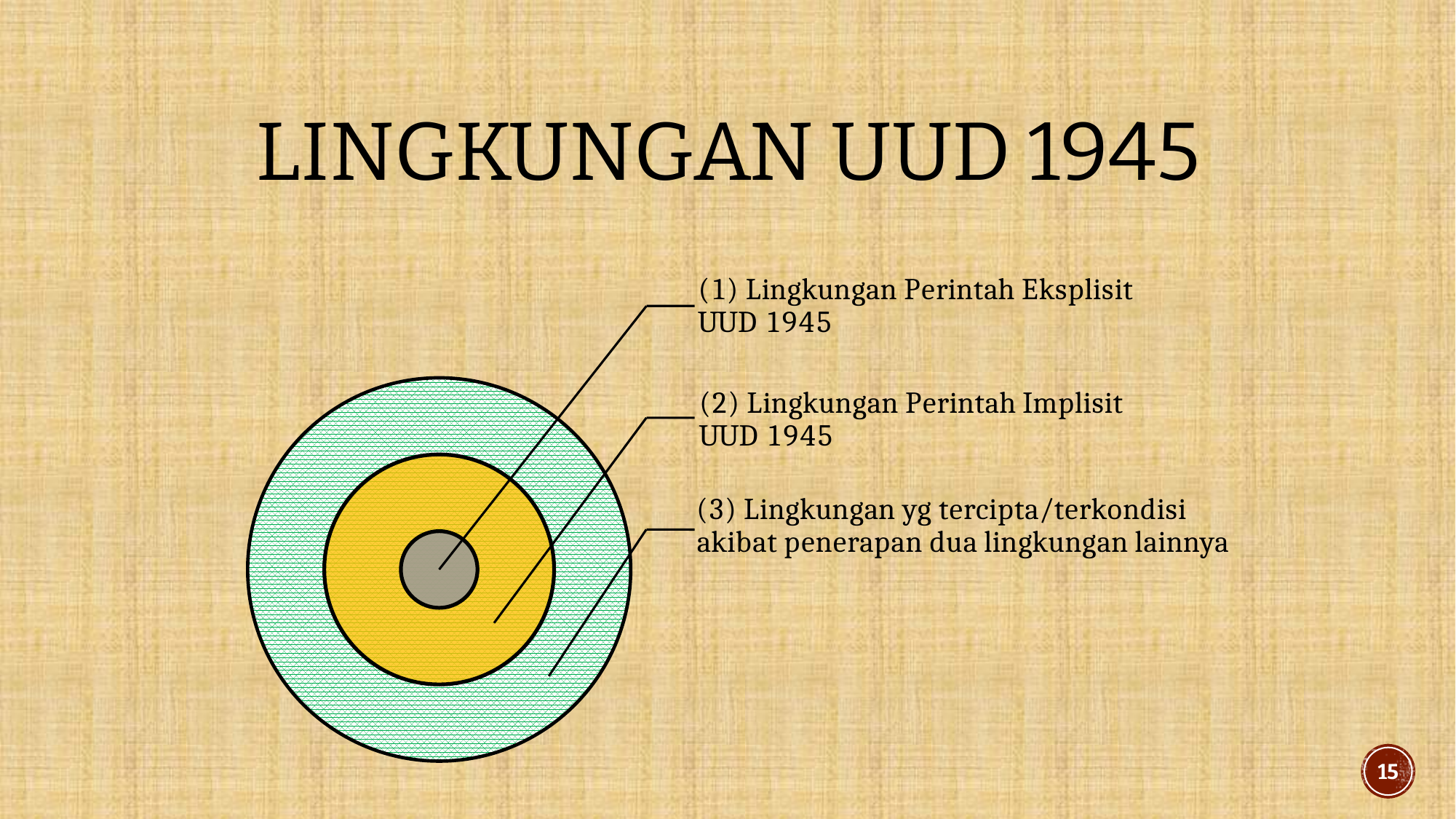

# lingkungan UUD 1945
(1) Lingkungan Perintah Eksplisit UUD 1945
(2) Lingkungan Perintah Implisit UUD 1945
(3) Lingkungan yg tercipta/terkondisi akibat penerapan dua lingkungan lainnya
15